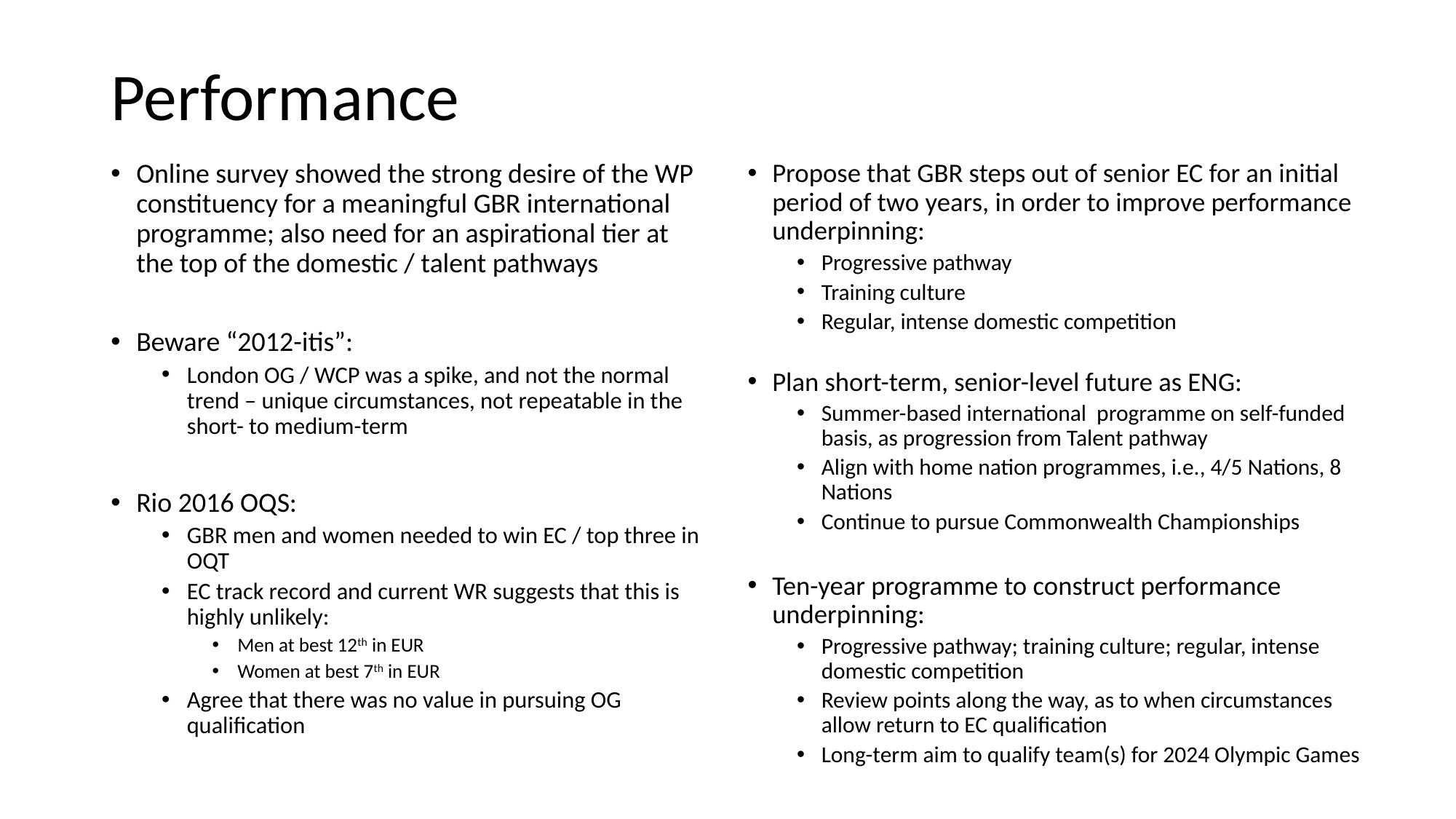

# Performance
Propose that GBR steps out of senior EC for an initial period of two years, in order to improve performance underpinning:
Progressive pathway
Training culture
Regular, intense domestic competition

Plan short-term, senior-level future as ENG:
Summer-based international  programme on self-funded basis, as progression from Talent pathway
Align with home nation programmes, i.e., 4/5 Nations, 8 Nations
Continue to pursue Commonwealth Championships

Ten-year programme to construct performance underpinning:
Progressive pathway; training culture; regular, intense domestic competition
Review points along the way, as to when circumstances allow return to EC qualification
Long-term aim to qualify team(s) for 2024 Olympic Games
Online survey showed the strong desire of the WP constituency for a meaningful GBR international programme; also need for an aspirational tier at the top of the domestic / talent pathways

Beware “2012-itis”:
London OG / WCP was a spike, and not the normal trend – unique circumstances, not repeatable in the short- to medium-term

Rio 2016 OQS:
GBR men and women needed to win EC / top three in OQT
EC track record and current WR suggests that this is highly unlikely:
Men at best 12th in EUR
Women at best 7th in EUR
Agree that there was no value in pursuing OG qualification